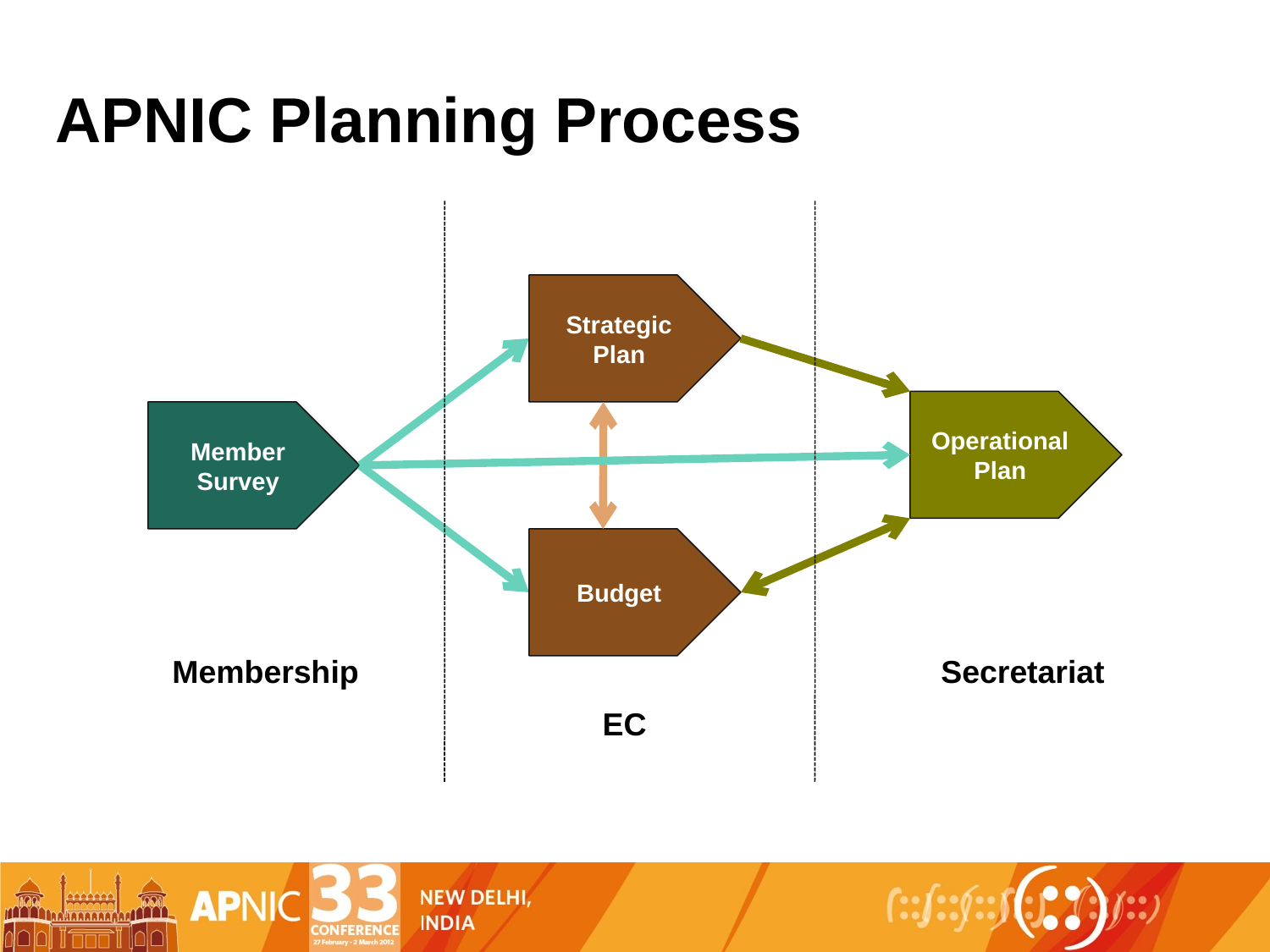

# APNIC Planning Process
Strategic
Plan
Budget
Operational Plan
Member Survey
Membership
Secretariat
EC